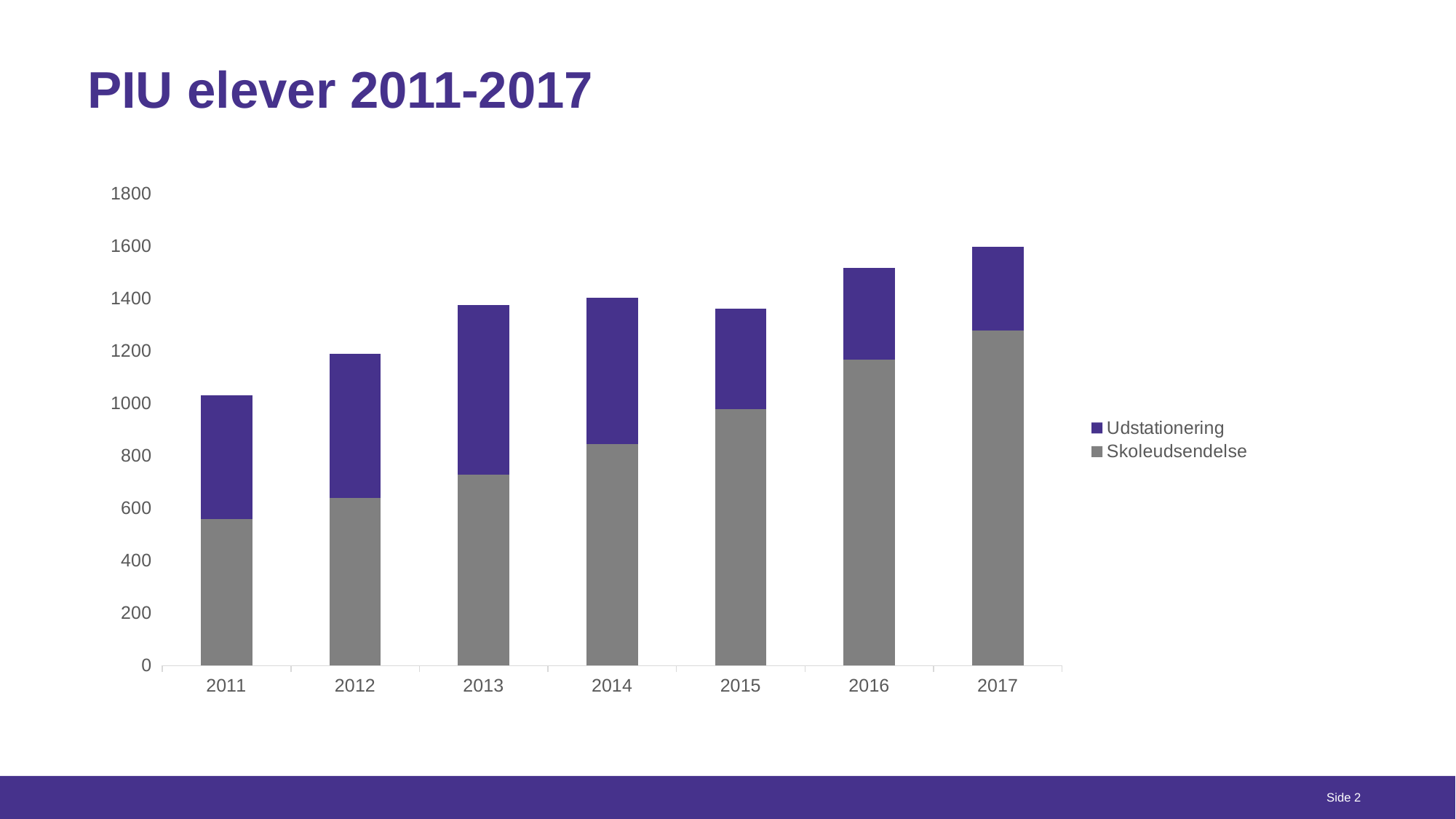

# PIU elever 2011-2017

### Chart

| Category | Skoleudsendelse | Udstationering |
|---|---|---|
| 2011 | 559.0 | 473.0 |
| 2012 | 640.0 | 549.0 |
| 2013 | 729.0 | 647.0 |
| 2014 | 845.0 | 558.0 |
| 2015 | 979.0 | 382.0 |
| 2016 | 1168.0 | 350.0 |
| 2017 | 1277.0 | 321.0 |
Side 2